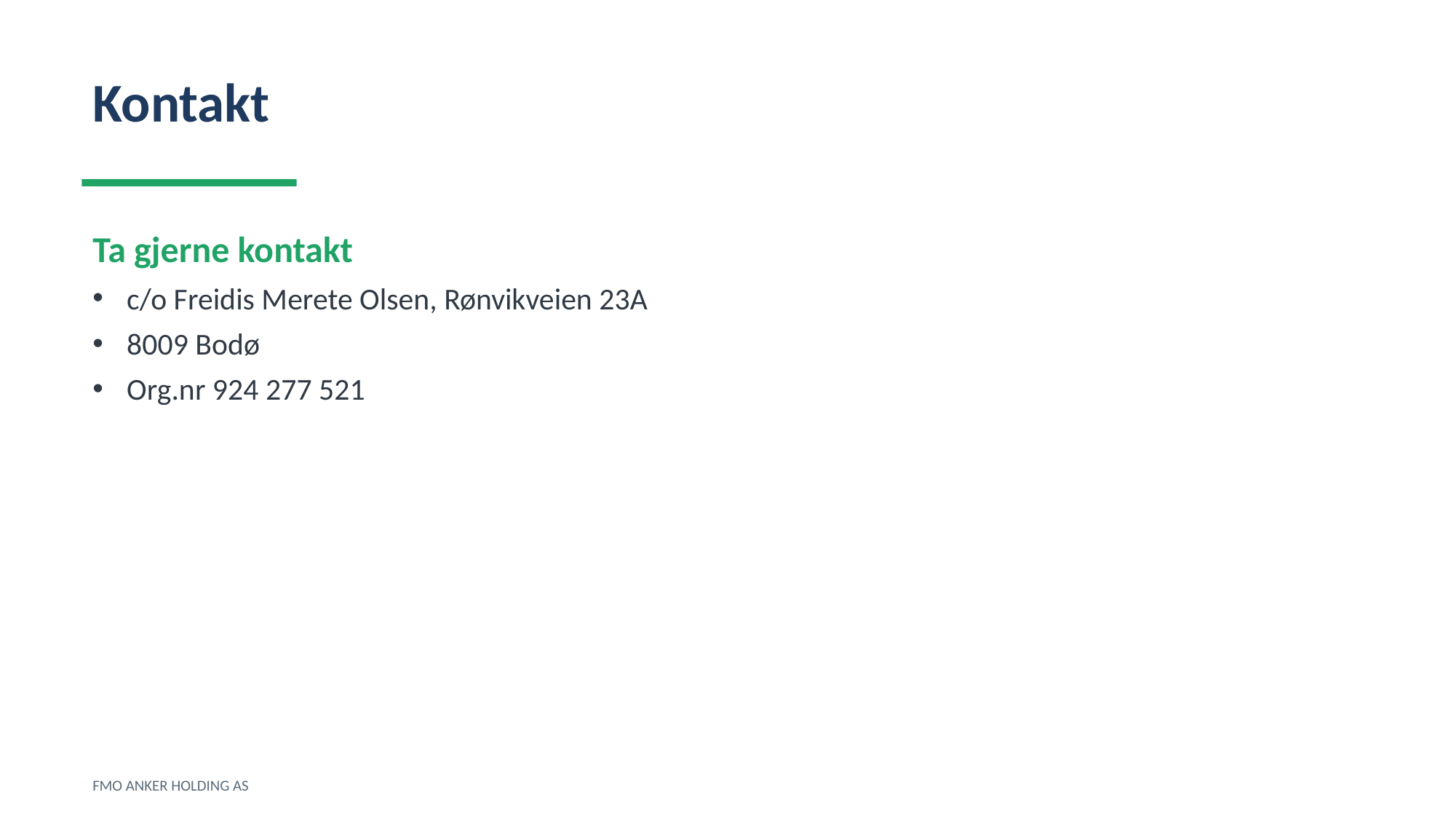

Kontakt

Ta gjerne kontakt
c/o Freidis Merete Olsen, Rønvikveien 23A
8009 Bodø
Org.nr 924 277 521
FMO ANKER HOLDING AS